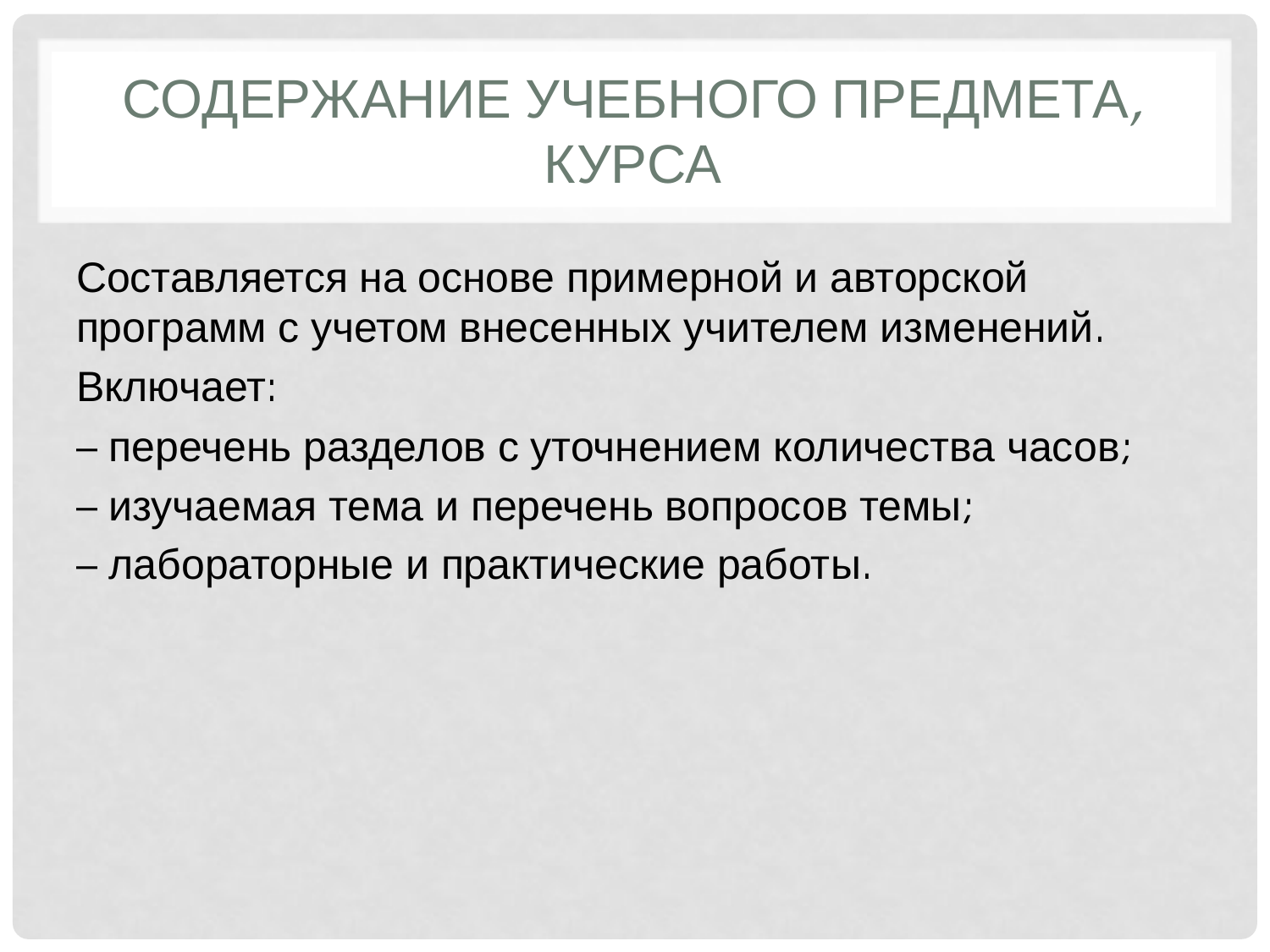

# Содержание учебного предмета, курса
Составляется на основе примерной и авторской программ с учетом внесенных учителем изменений.
Включает:
– перечень разделов с уточнением количества часов;
– изучаемая тема и перечень вопросов темы;
– лабораторные и практические работы.